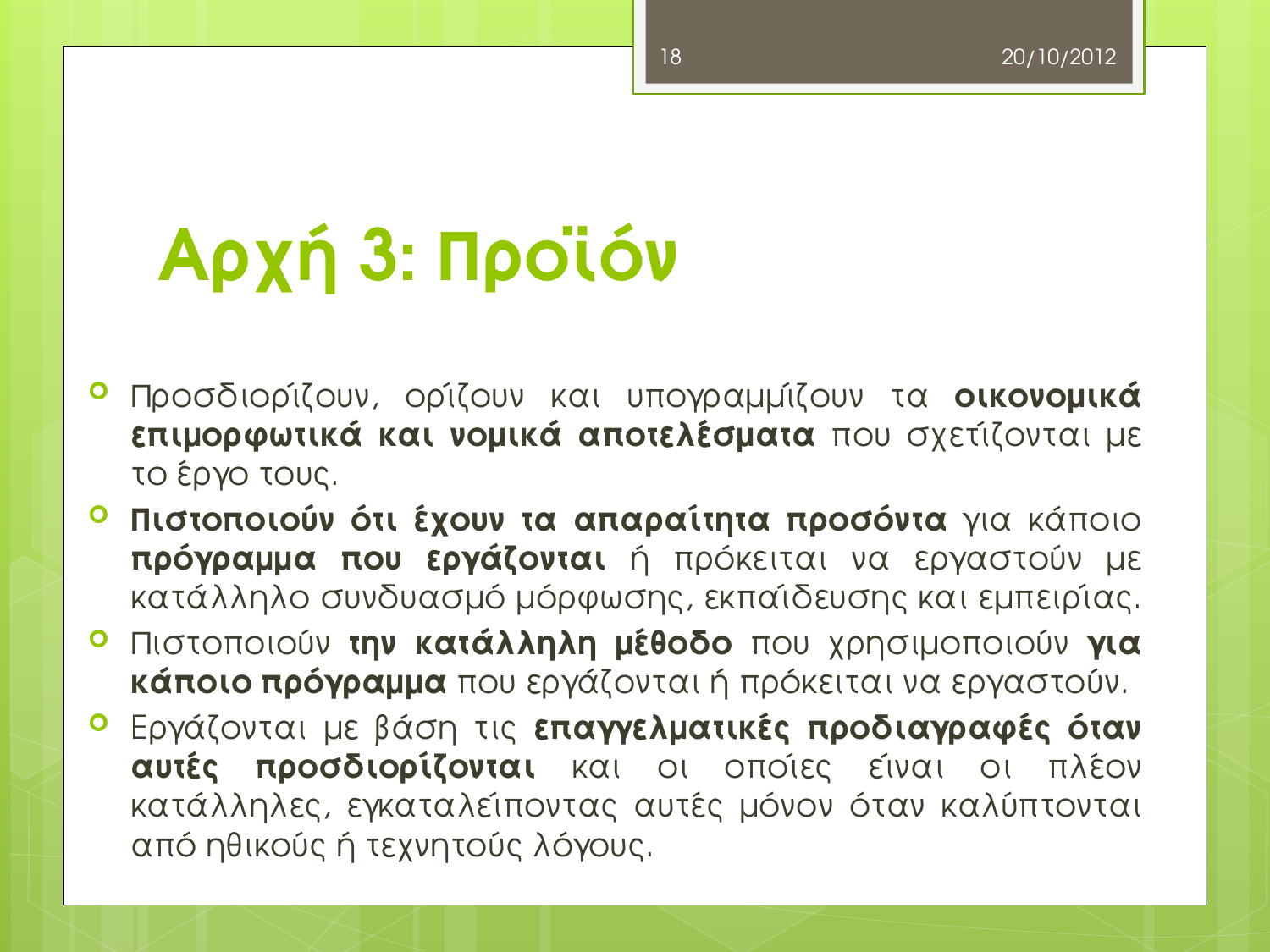

18
20/10/2012
# Αρχή 3: Προϊόν

Προσδιορίζουν, ορίζουν και υπογραμμίζουν τα οικονομικά επιμορφωτικά και νομικά αποτελέσματα που σχετίζονται με το έργο τους.
Πιστοποιούν ότι έχουν τα απαραίτητα προσόντα για κάποιο πρόγραμμα που εργάζονται ή πρόκειται να εργαστούν με κατάλληλο συνδυασμό μόρφωσης, εκπαίδευσης και εμπειρίας.
Πιστοποιούν την κατάλληλη μέθοδο που χρησιμοποιούν για κάποιο πρόγραμμα που εργάζονται ή πρόκειται να εργαστούν.
Εργάζονται με βάση τις επαγγελματικές προδιαγραφές όταν αυτές προσδιορίζονται και οι οποίες είναι οι πλέον κατάλληλες, εγκαταλείποντας αυτές μόνον όταν καλύπτονται από ηθικούς ή τεχνητούς λόγους.